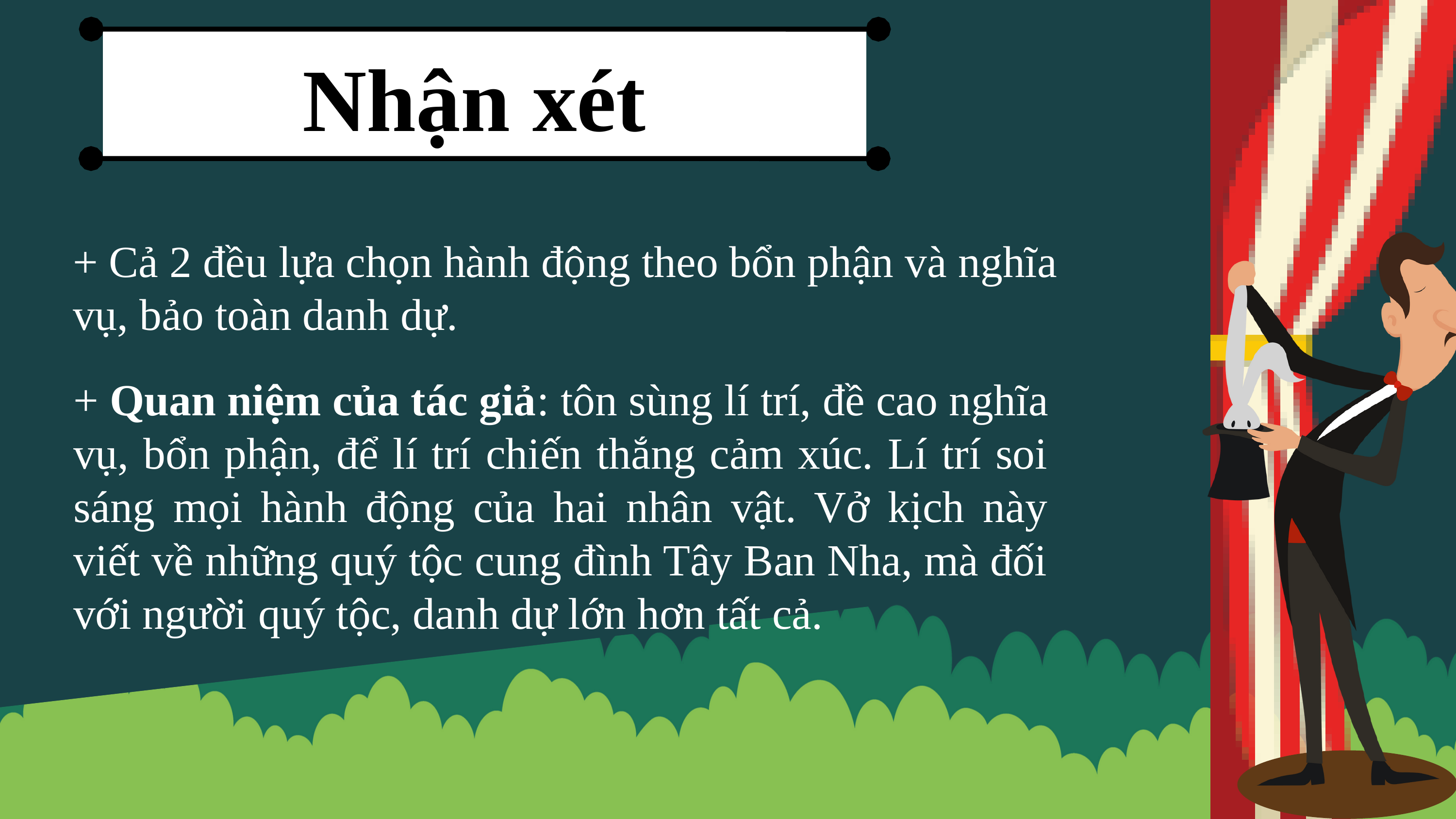

Nhận xét
+ Cả 2 đều lựa chọn hành động theo bổn phận và nghĩa vụ, bảo toàn danh dự.

+ Quan niệm của tác giả: tôn sùng lí trí, đề cao nghĩa vụ, bổn phận, để lí trí chiến thắng cảm xúc. Lí trí soi sáng mọi hành động của hai nhân vật. Vở kịch này viết về những quý tộc cung đình Tây Ban Nha, mà đối với người quý tộc, danh dự lớn hơn tất cả.